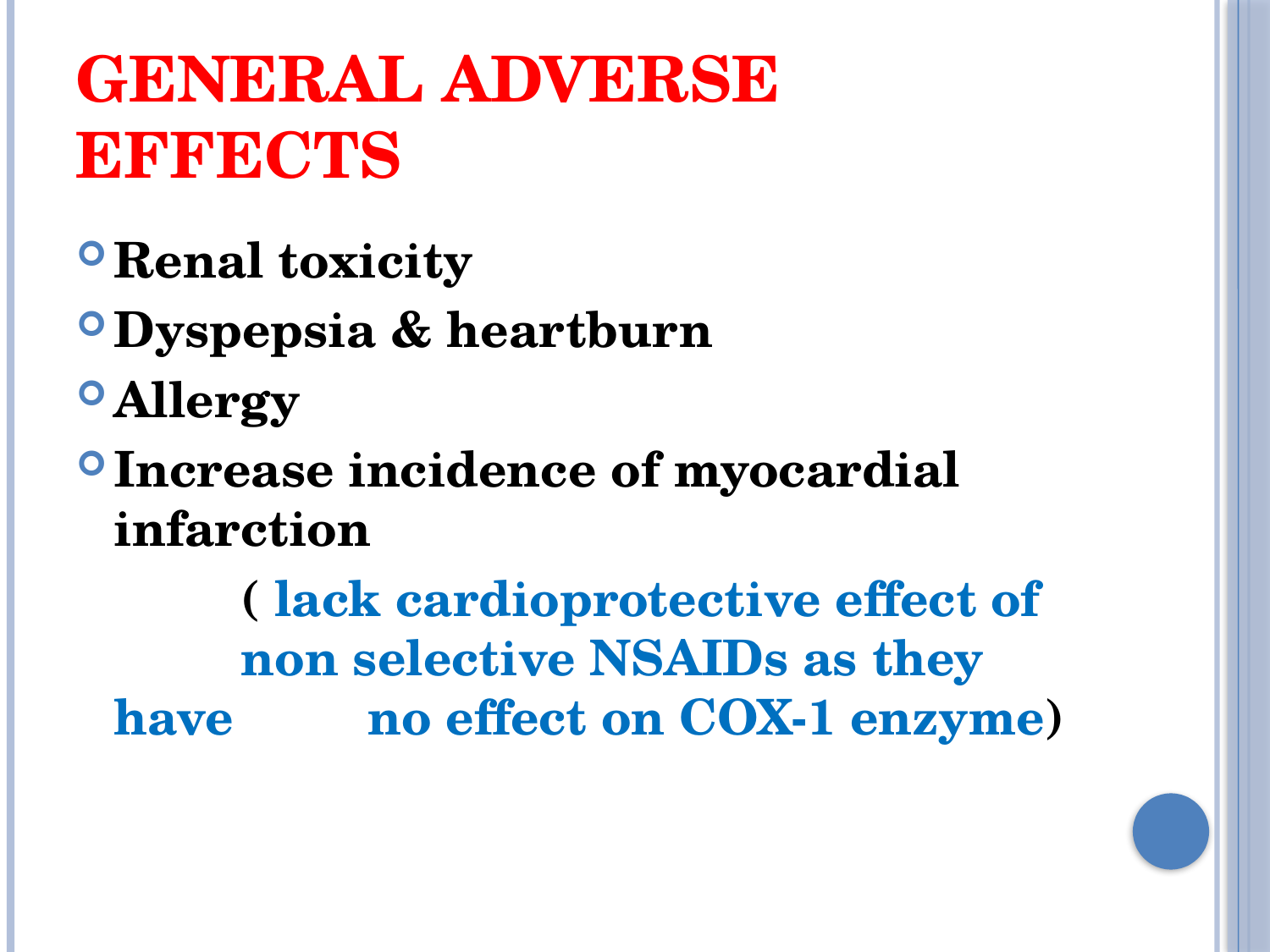

# General adverse effects
Renal toxicity
Dyspepsia & heartburn
Allergy
Increase incidence of myocardial infarction
		( lack cardioprotective effect of 	non selective NSAIDs as they have 	no effect on COX-1 enzyme)